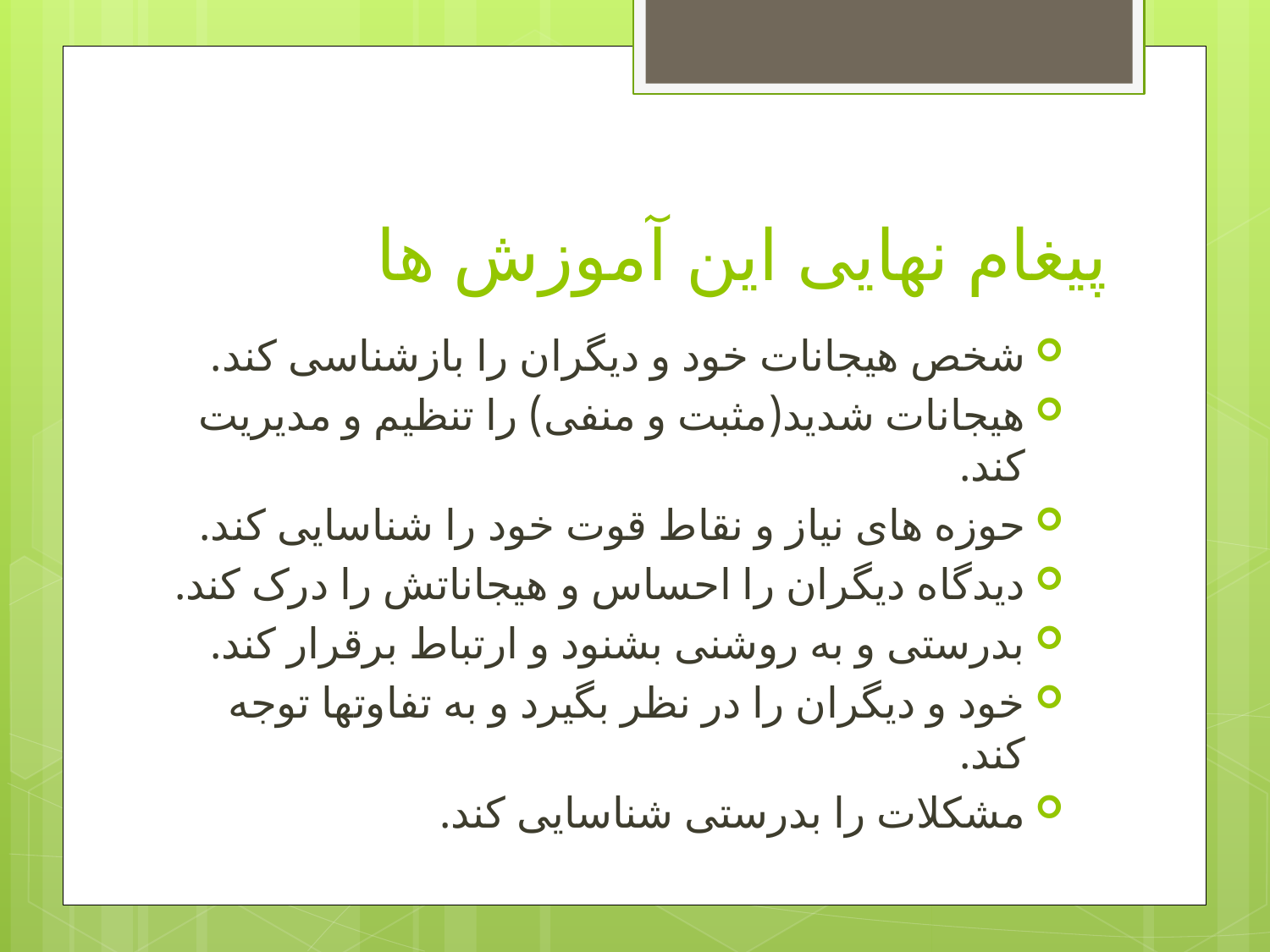

# پیغام نهایی این آموزش ها
شخص هیجانات خود و دیگران را بازشناسی کند.
هیجانات شدید(مثبت و منفی) را تنظیم و مدیریت کند.
حوزه های نیاز و نقاط قوت خود را شناسایی کند.
دیدگاه دیگران را احساس و هیجاناتش را درک کند.
بدرستی و به روشنی بشنود و ارتباط برقرار کند.
خود و دیگران را در نظر بگیرد و به تفاوتها توجه کند.
مشکلات را بدرستی شناسایی کند.